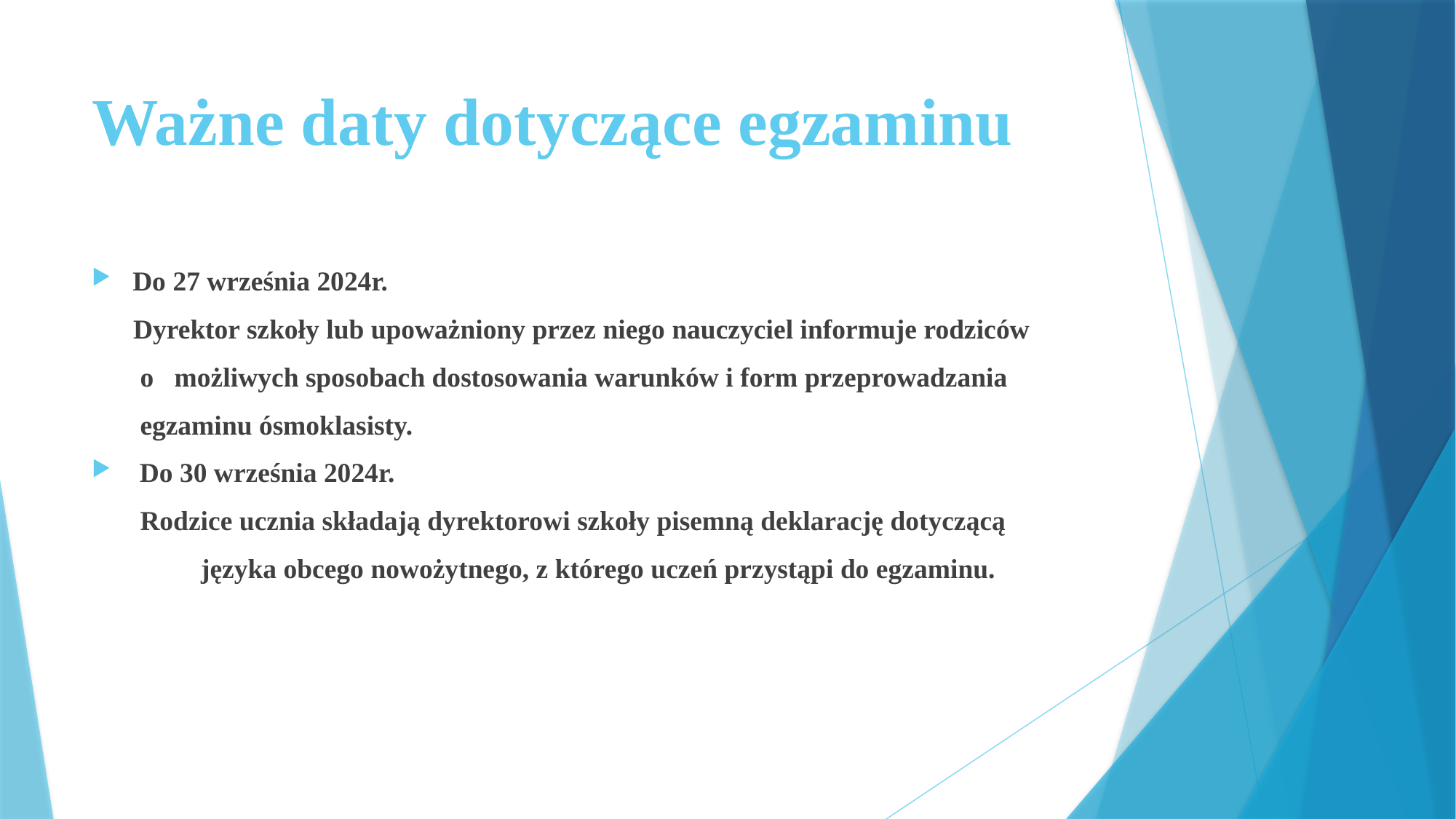

# Ważne daty dotyczące egzaminu
Do 27 września 2024r.
      Dyrektor szkoły lub upoważniony przez niego nauczyciel informuje rodziców
       o   możliwych sposobach dostosowania warunków i form przeprowadzania
       egzaminu ósmoklasisty.
 Do 30 września 2024r.
       Rodzice ucznia składają dyrektorowi szkoły pisemną deklarację dotyczącą
	języka obcego nowożytnego, z którego uczeń przystąpi do egzaminu.